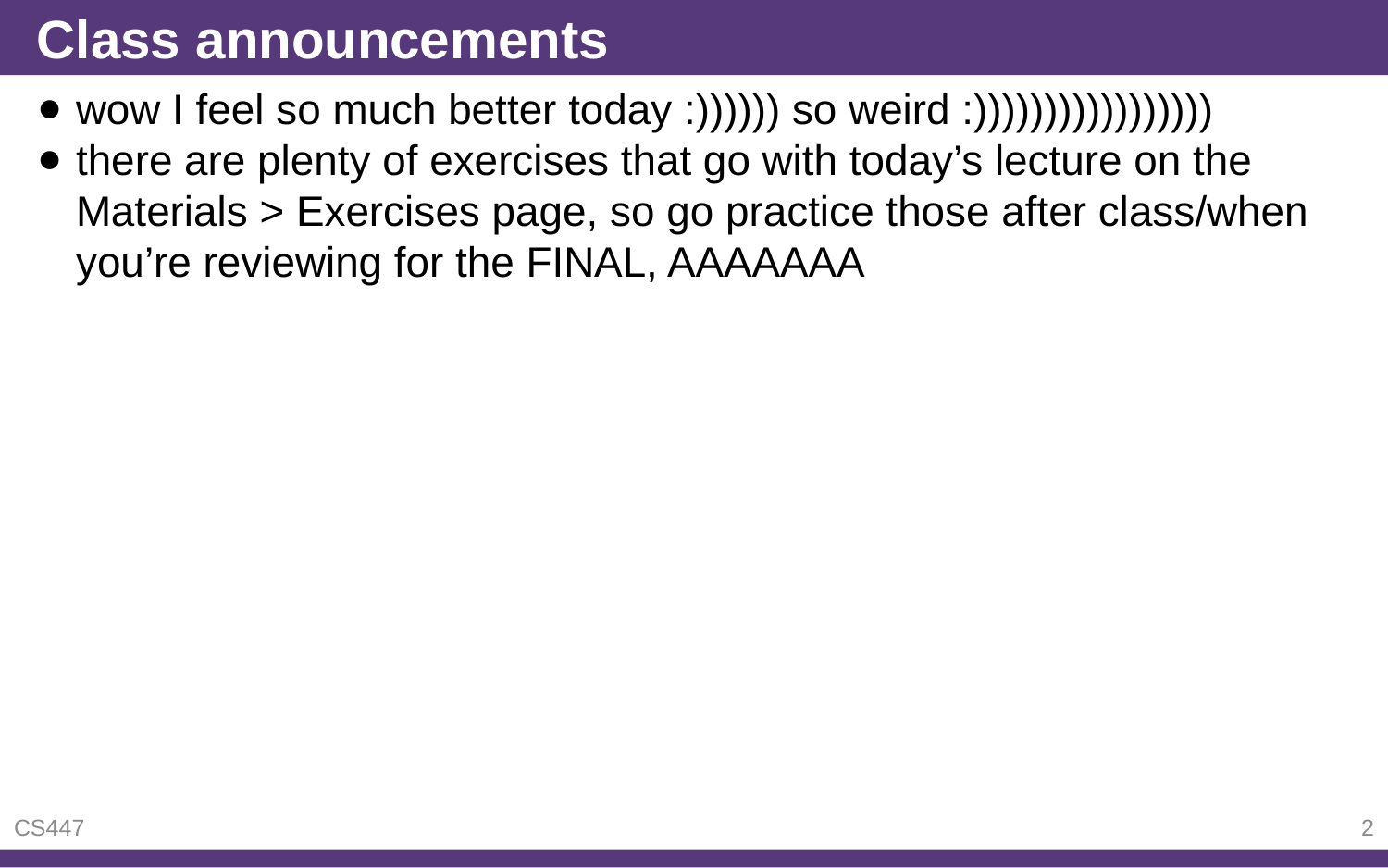

# Class announcements
wow I feel so much better today :)))))) so weird :)))))))))))))))))
there are plenty of exercises that go with today’s lecture on the Materials > Exercises page, so go practice those after class/when you’re reviewing for the FINAL, AAAAAAA
CS447
2